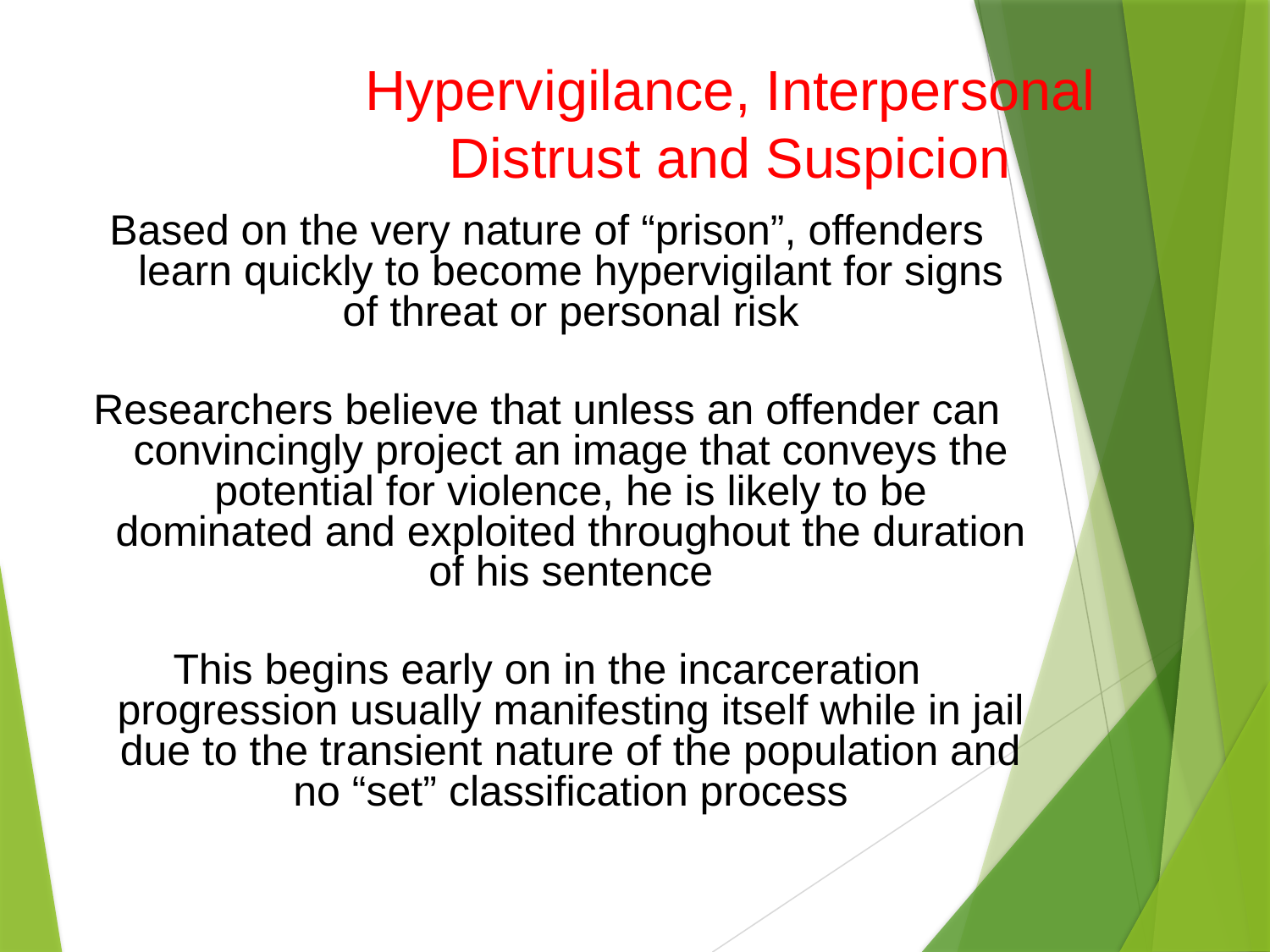

# Hypervigilance, Interpersonal Distrust and Suspicion
Based on the very nature of “prison”, offenders learn quickly to become hypervigilant for signs of threat or personal risk

Researchers believe that unless an offender can convincingly project an image that conveys the potential for violence, he is likely to be dominated and exploited throughout the duration of his sentence

This begins early on in the incarceration progression usually manifesting itself while in jail due to the transient nature of the population and no “set” classification process